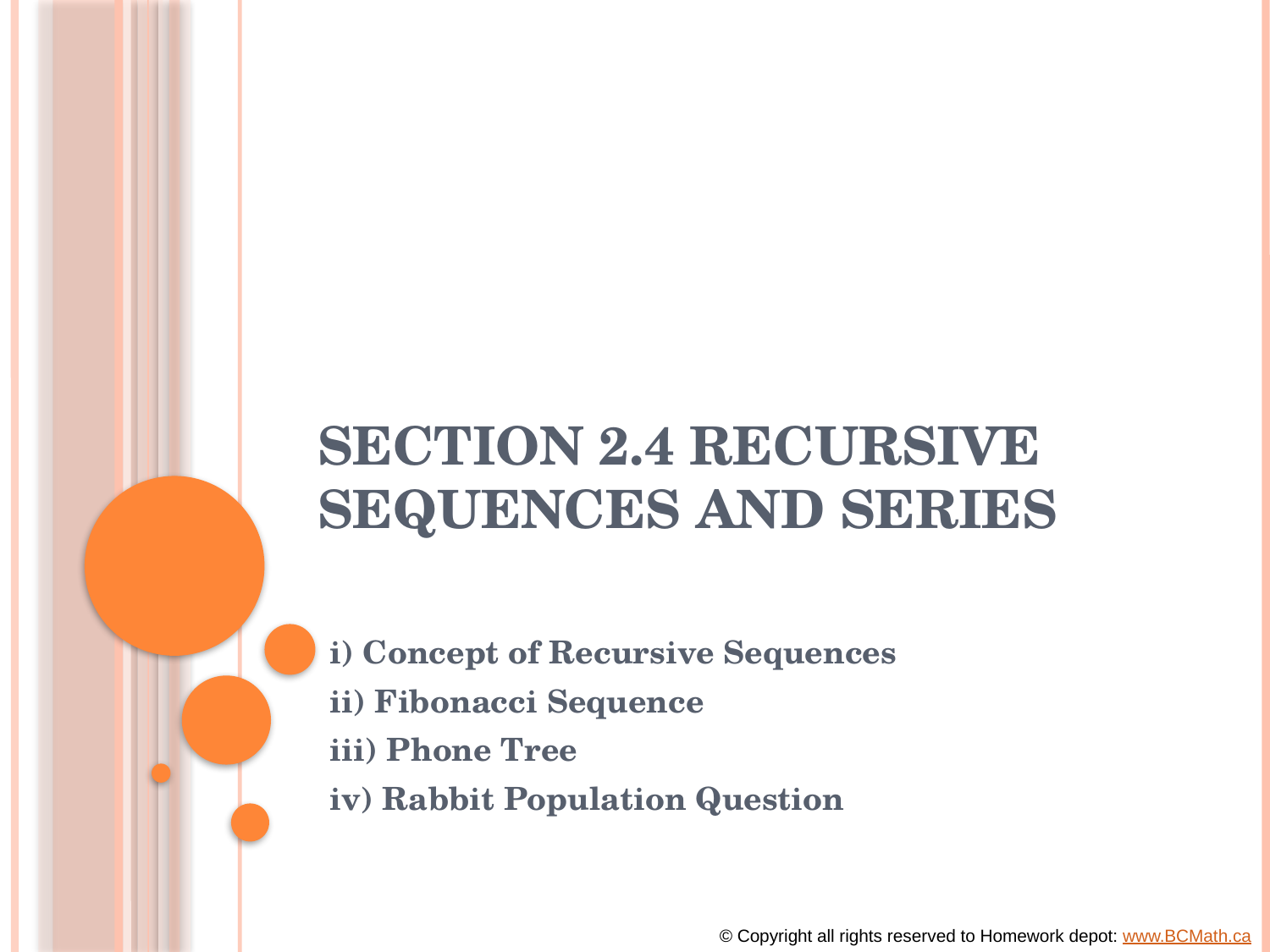

# Section 2.4 Recursive Sequences and Series
i) Concept of Recursive Sequences
ii) Fibonacci Sequence
iii) Phone Tree
iv) Rabbit Population Question
© Copyright all rights reserved to Homework depot: www.BCMath.ca